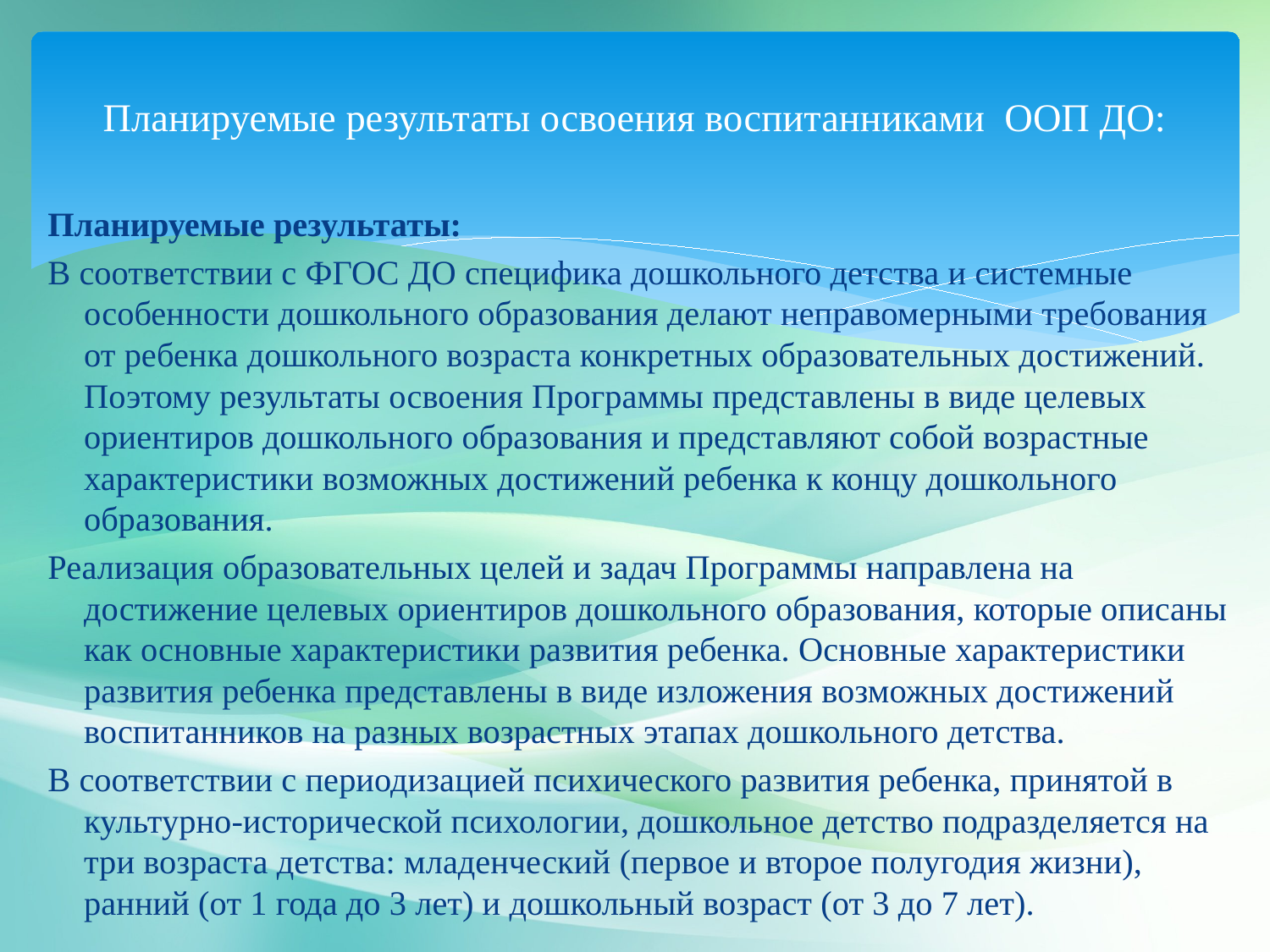

# Планируемые результаты освоения воспитанниками  ООП ДО:
Планируемые результаты:
В соответствии с ФГОС ДО специфика дошкольного детства и системные особенности дошкольного образования делают неправомерными требования от ребенка дошкольного возраста конкретных образовательных достижений. Поэтому результаты освоения Программы представлены в виде целевых ориентиров дошкольного образования и представляют собой возрастные характеристики возможных достижений ребенка к концу дошкольного образования.
Реализация образовательных целей и задач Программы направлена на достижение целевых ориентиров дошкольного образования, которые описаны как основные характеристики развития ребенка. Основные характеристики развития ребенка представлены в виде изложения возможных достижений воспитанников на разных возрастных этапах дошкольного детства.
В соответствии с периодизацией психического развития ребенка, принятой в культурно-исторической психологии, дошкольное детство подразделяется на три возраста детства: младенческий (первое и второе полугодия жизни), ранний (от 1 года до 3 лет) и дошкольный возраст (от 3 до 7 лет).